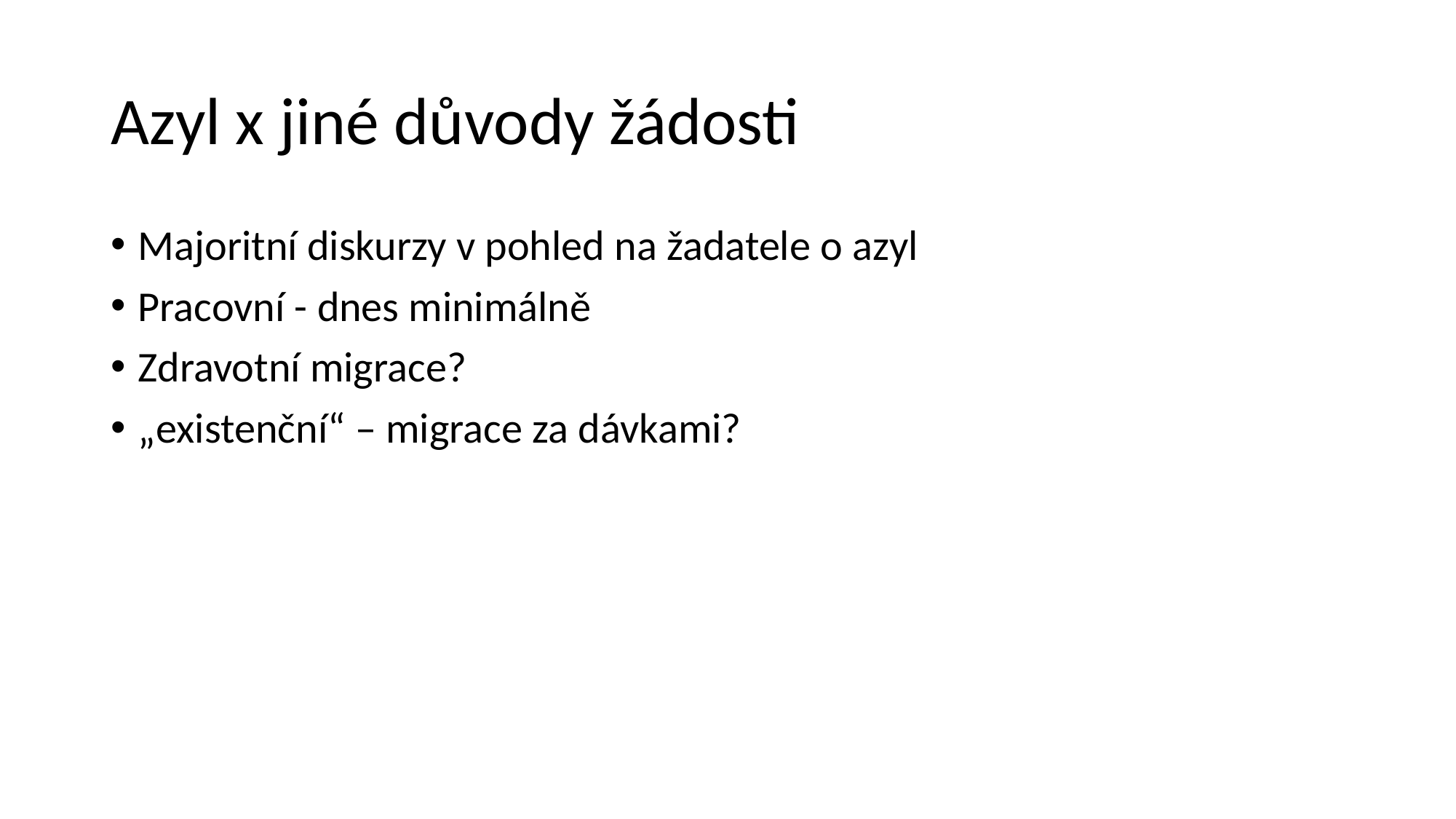

# Azyl x jiné důvody žádosti
Majoritní diskurzy v pohled na žadatele o azyl
Pracovní - dnes minimálně
Zdravotní migrace?
„existenční“ – migrace za dávkami?